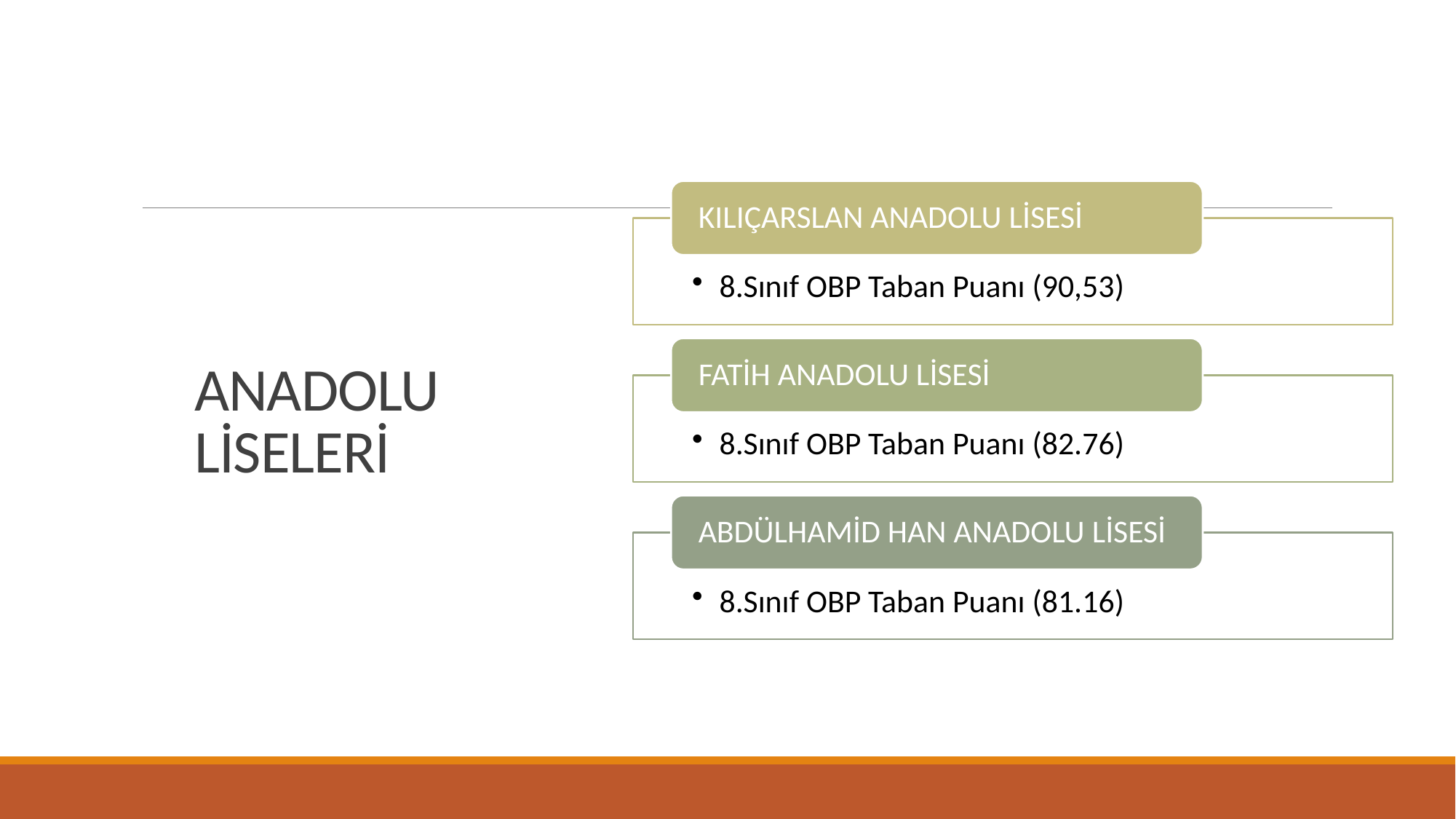

8.Sınıf OBP Taban Puanı (90,53)
KILIÇARSLAN ANADOLU LİSESİ
8.Sınıf OBP Taban Puanı (82.76)
FATİH ANADOLU LİSESİ
8.Sınıf OBP Taban Puanı (81.16)
ABDÜLHAMİD HAN ANADOLU LİSESİ
# ANADOLU LİSELERİ